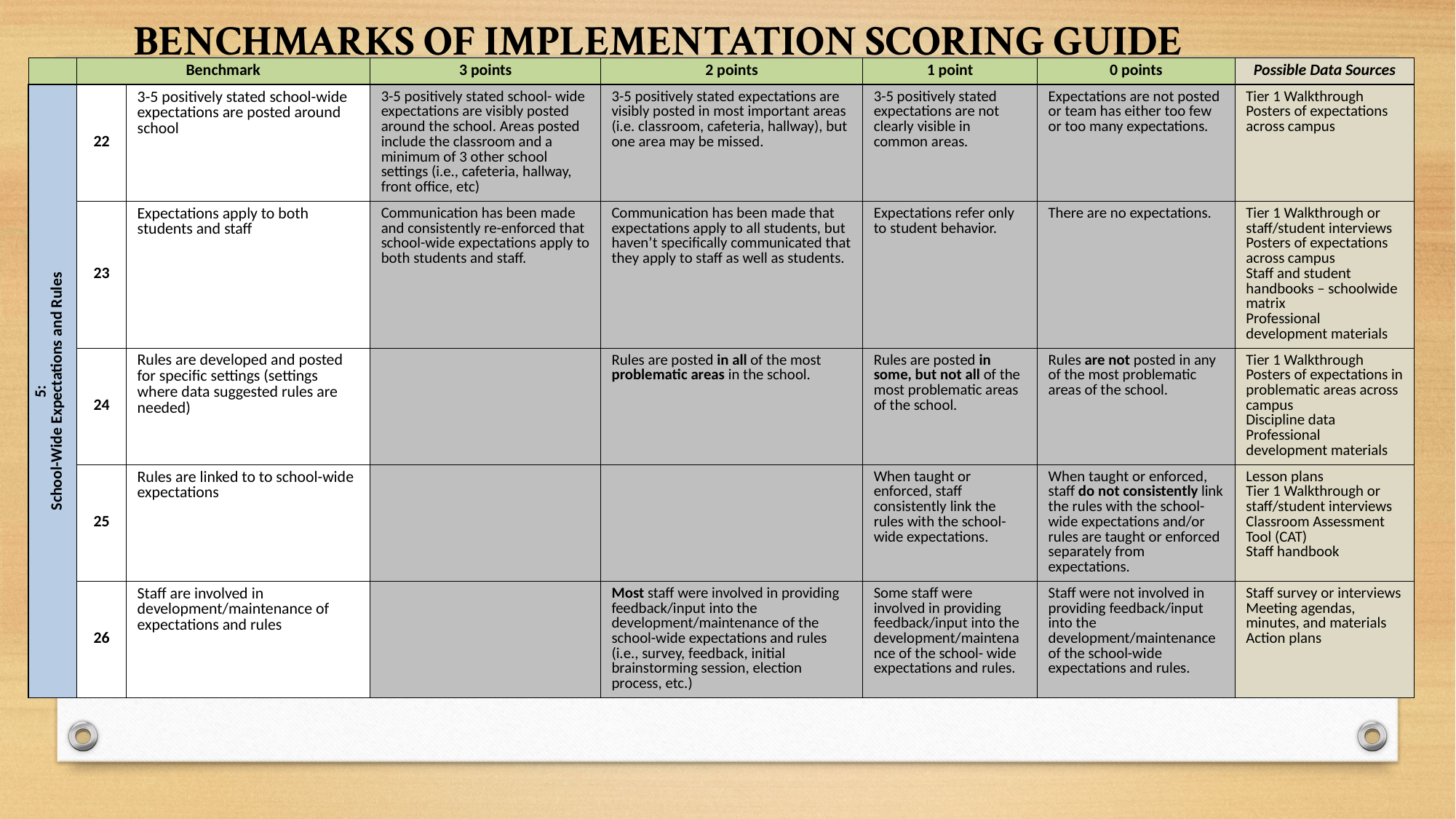

BENCHMARKS OF IMPLEMENTATION SCORING GUIDE
|  | Benchmark |  | 3 points | 2 points | 1 point | 0 points | Possible Data Sources |
| --- | --- | --- | --- | --- | --- | --- | --- |
| 5: School-Wide Expectations and Rules | 22 | 3-5 positively stated school-wide expectations are posted around school | 3-5 positively stated school- wide expectations are visibly posted around the school. Areas posted include the classroom and a minimum of 3 other school settings (i.e., cafeteria, hallway, front office, etc) | 3-5 positively stated expectations are visibly posted in most important areas (i.e. classroom, cafeteria, hallway), but one area may be missed. | 3-5 positively stated expectations are not clearly visible in common areas. | Expectations are not posted or team has either too few or too many expectations. | Tier 1 Walkthrough Posters of expectations across campus |
|  | 23 | Expectations apply to both students and staff | Communication has been made and consistently re-enforced that school-wide expectations apply to both students and staff. | Communication has been made that expectations apply to all students, but haven’t specifically communicated that they apply to staff as well as students. | Expectations refer only to student behavior. | There are no expectations. | Tier 1 Walkthrough or staff/student interviews Posters of expectations across campus Staff and student handbooks – schoolwide matrix Professional development materials |
|  | 24 | Rules are developed and posted for specific settings (settings where data suggested rules are needed) |  | Rules are posted in all of the most problematic areas in the school. | Rules are posted in some, but not all of the most problematic areas of the school. | Rules are not posted in any of the most problematic areas of the school. | Tier 1 Walkthrough Posters of expectations in problematic areas across campus Discipline data Professional development materials |
|  | 25 | Rules are linked to to school-wide expectations |  |  | When taught or enforced, staff consistently link the rules with the school-wide expectations. | When taught or enforced, staff do not consistently link the rules with the school-wide expectations and/or rules are taught or enforced separately from expectations. | Lesson plans Tier 1 Walkthrough or staff/student interviews Classroom Assessment Tool (CAT) Staff handbook |
|  | 26 | Staff are involved in development/maintenance of expectations and rules |  | Most staff were involved in providing feedback/input into the development/maintenance of the school-wide expectations and rules (i.e., survey, feedback, initial brainstorming session, election process, etc.) | Some staff were involved in providing feedback/input into the development/maintenance of the school- wide expectations and rules. | Staff were not involved in providing feedback/input into the development/maintenance of the school-wide expectations and rules. | Staff survey or interviews Meeting agendas, minutes, and materials Action plans |